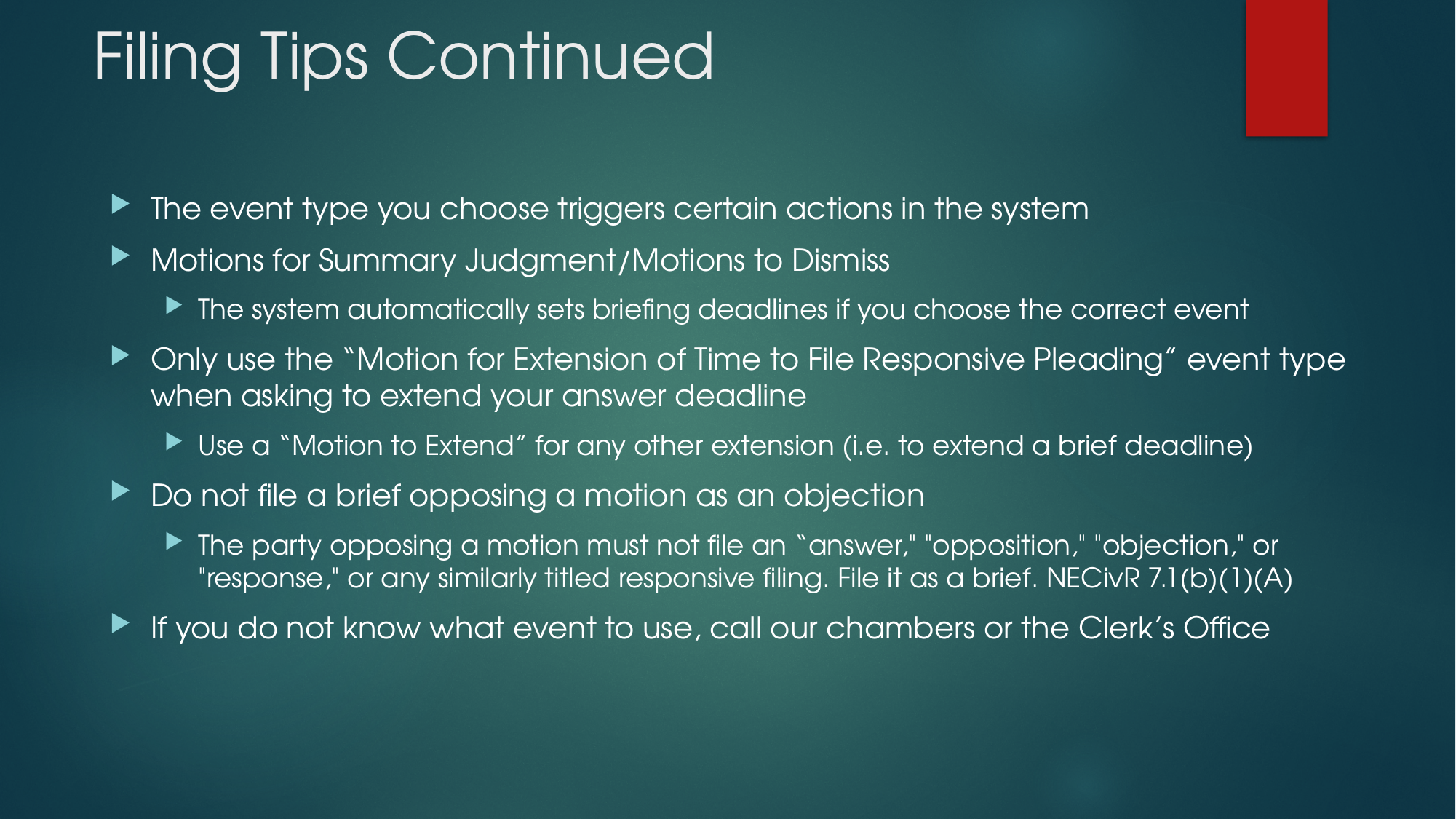

# Filing Tips Continued
The event type you choose triggers certain actions in the system
Motions for Summary Judgment/Motions to Dismiss
The system automatically sets briefing deadlines if you choose the correct event
Only use the “Motion for Extension of Time to File Responsive Pleading” event type when asking to extend your answer deadline
Use a “Motion to Extend” for any other extension (i.e. to extend a brief deadline)
Do not file a brief opposing a motion as an objection
The party opposing a motion must not file an “answer," "opposition," "objection," or "response," or any similarly titled responsive filing. File it as a brief. NECivR 7.1(b)(1)(A)
If you do not know what event to use, call our chambers or the Clerk’s Office